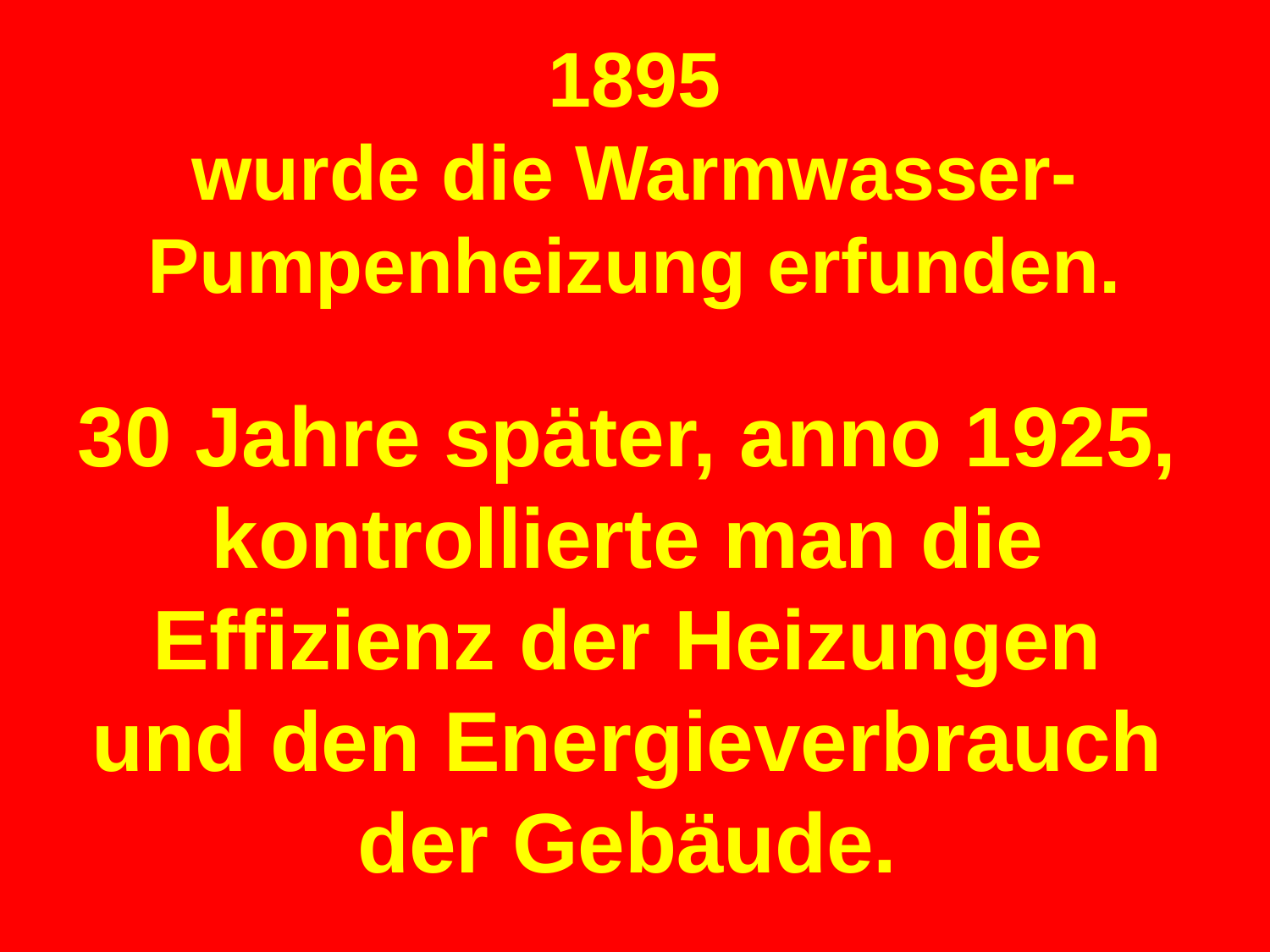

# 1895 wurde die Warmwasser- Pumpenheizung erfunden.
30 Jahre später, anno 1925,
kontrollierte man die
Effizienz der Heizungen
und den Energieverbrauch
der Gebäude.